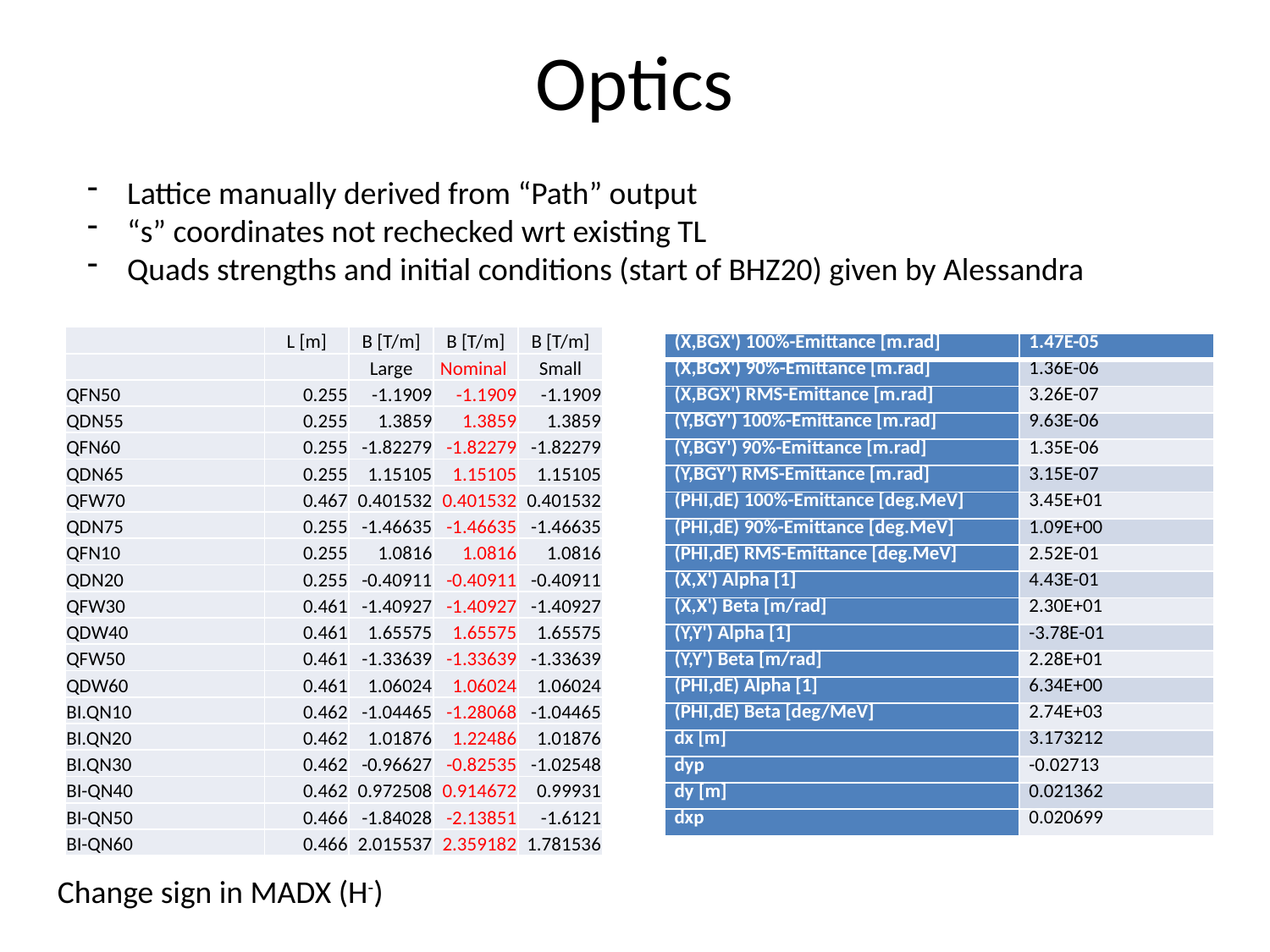

# Optics
Lattice manually derived from “Path” output
“s” coordinates not rechecked wrt existing TL
Quads strengths and initial conditions (start of BHZ20) given by Alessandra
|  | L [m] | B [T/m] | B [T/m] | B [T/m] |
| --- | --- | --- | --- | --- |
|  |  | Large | Nominal | Small |
| QFN50 | 0.255 | -1.1909 | -1.1909 | -1.1909 |
| QDN55 | 0.255 | 1.3859 | 1.3859 | 1.3859 |
| QFN60 | 0.255 | -1.82279 | -1.82279 | -1.82279 |
| QDN65 | 0.255 | 1.15105 | 1.15105 | 1.15105 |
| QFW70 | 0.467 | 0.401532 | 0.401532 | 0.401532 |
| QDN75 | 0.255 | -1.46635 | -1.46635 | -1.46635 |
| QFN10 | 0.255 | 1.0816 | 1.0816 | 1.0816 |
| QDN20 | 0.255 | -0.40911 | -0.40911 | -0.40911 |
| QFW30 | 0.461 | -1.40927 | -1.40927 | -1.40927 |
| QDW40 | 0.461 | 1.65575 | 1.65575 | 1.65575 |
| QFW50 | 0.461 | -1.33639 | -1.33639 | -1.33639 |
| QDW60 | 0.461 | 1.06024 | 1.06024 | 1.06024 |
| BI.QN10 | 0.462 | -1.04465 | -1.28068 | -1.04465 |
| BI.QN20 | 0.462 | 1.01876 | 1.22486 | 1.01876 |
| BI.QN30 | 0.462 | -0.96627 | -0.82535 | -1.02548 |
| BI-QN40 | 0.462 | 0.972508 | 0.914672 | 0.99931 |
| BI-QN50 | 0.466 | -1.84028 | -2.13851 | -1.6121 |
| BI-QN60 | 0.466 | 2.015537 | 2.359182 | 1.781536 |
| (X,BGX') 100%-Emittance [m.rad] | 1.47E-05 |
| --- | --- |
| (X,BGX') 90%-Emittance [m.rad] | 1.36E-06 |
| (X,BGX') RMS-Emittance [m.rad] | 3.26E-07 |
| (Y,BGY') 100%-Emittance [m.rad] | 9.63E-06 |
| (Y,BGY') 90%-Emittance [m.rad] | 1.35E-06 |
| (Y,BGY') RMS-Emittance [m.rad] | 3.15E-07 |
| (PHI,dE) 100%-Emittance [deg.MeV] | 3.45E+01 |
| (PHI,dE) 90%-Emittance [deg.MeV] | 1.09E+00 |
| (PHI,dE) RMS-Emittance [deg.MeV] | 2.52E-01 |
| (X,X') Alpha [1] | 4.43E-01 |
| (X,X') Beta [m/rad] | 2.30E+01 |
| (Y,Y') Alpha [1] | -3.78E-01 |
| (Y,Y') Beta [m/rad] | 2.28E+01 |
| (PHI,dE) Alpha [1] | 6.34E+00 |
| (PHI,dE) Beta [deg/MeV] | 2.74E+03 |
| dx [m] | 3.173212 |
| dyp | -0.02713 |
| dy [m] | 0.021362 |
| dxp | 0.020699 |
Change sign in MADX (H-)